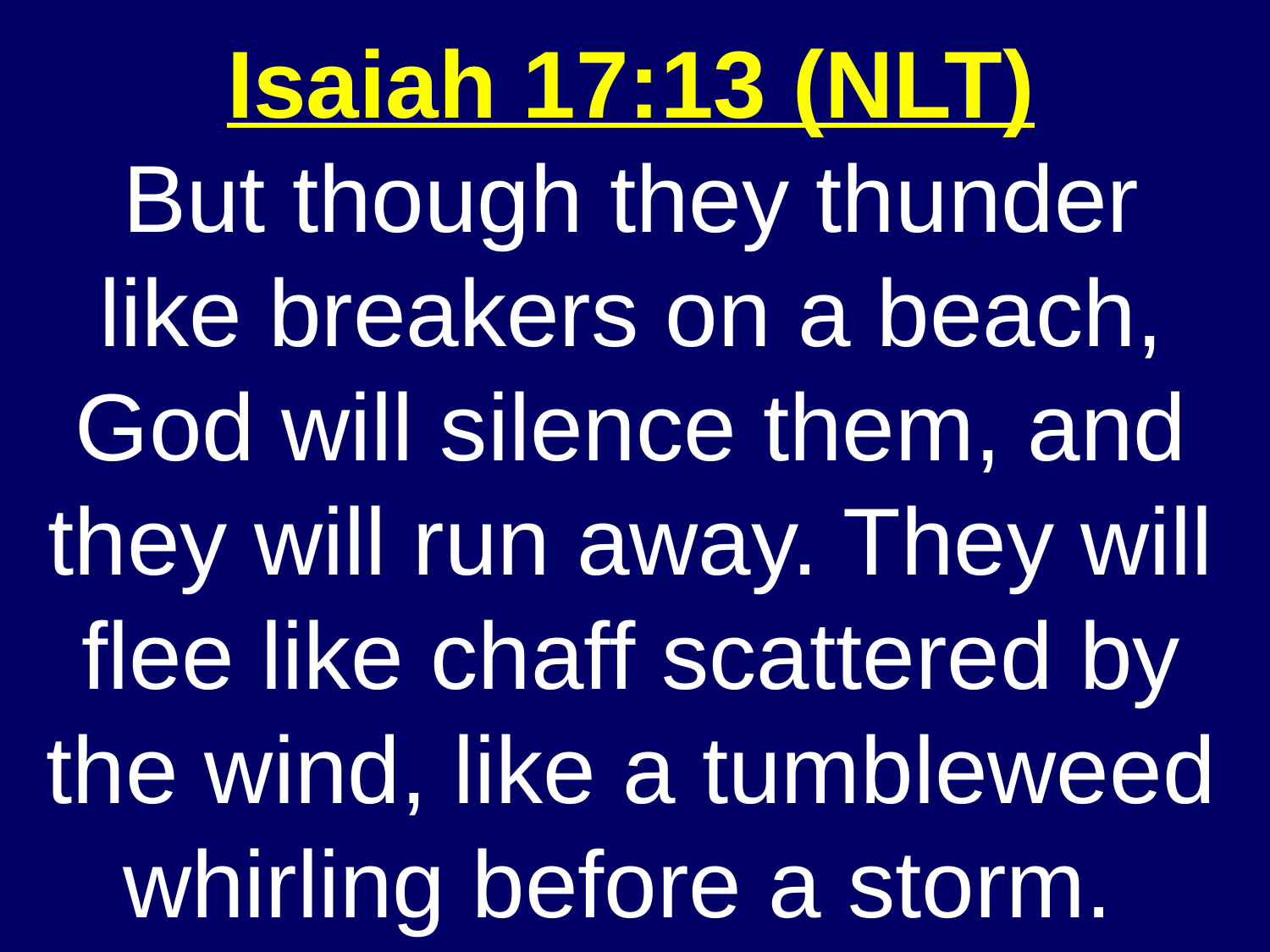

Isaiah 17:13 (NLT)
But though they thunder like breakers on a beach, God will silence them, and they will run away. They will flee like chaff scattered by the wind, like a tumbleweed whirling before a storm.